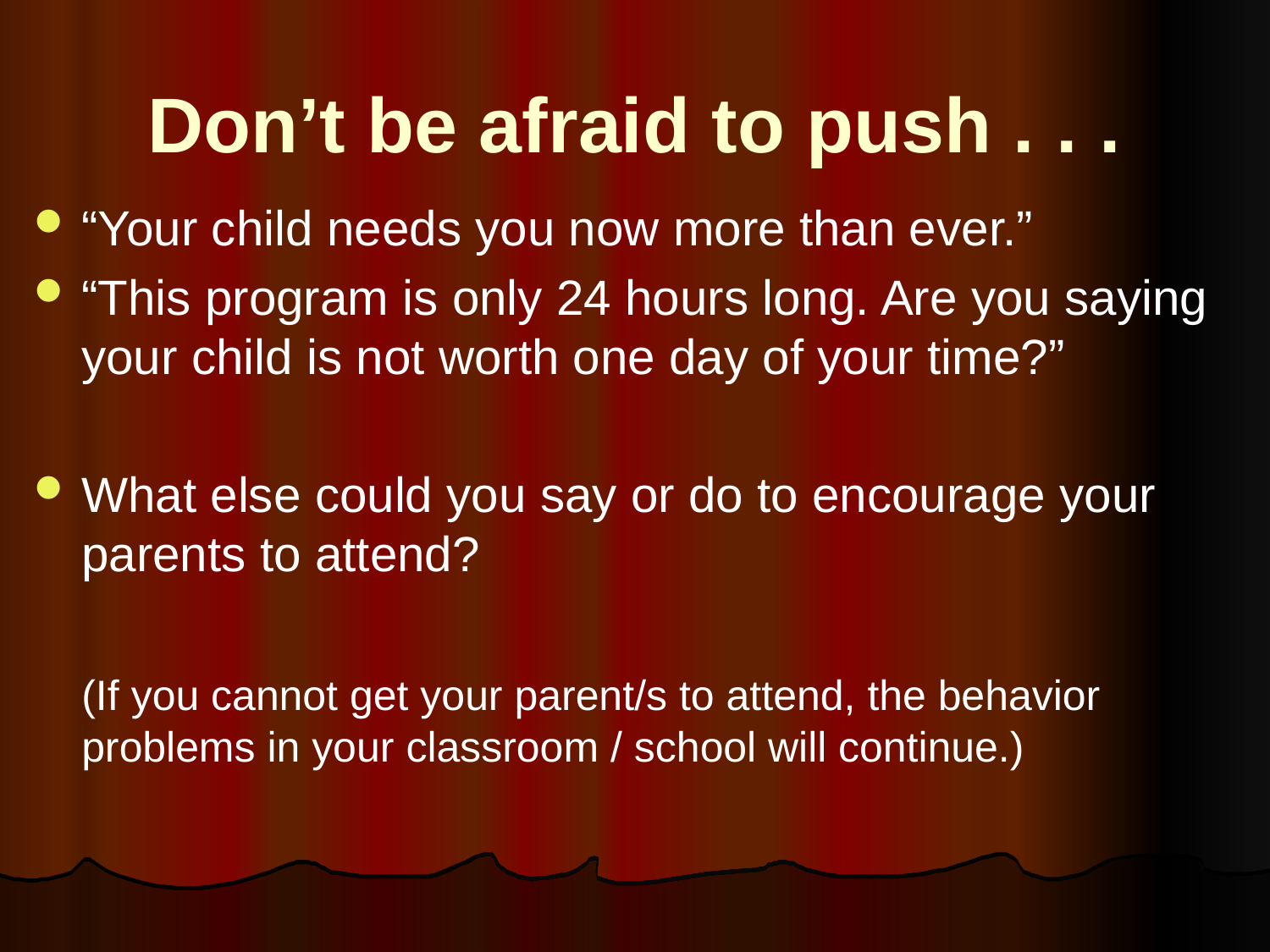

# Don’t be afraid to push . . .
“Your child needs you now more than ever.”
“This program is only 24 hours long. Are you saying your child is not worth one day of your time?”

What else could you say or do to encourage your parents to attend?

	(If you cannot get your parent/s to attend, the behavior problems in your classroom / school will continue.)